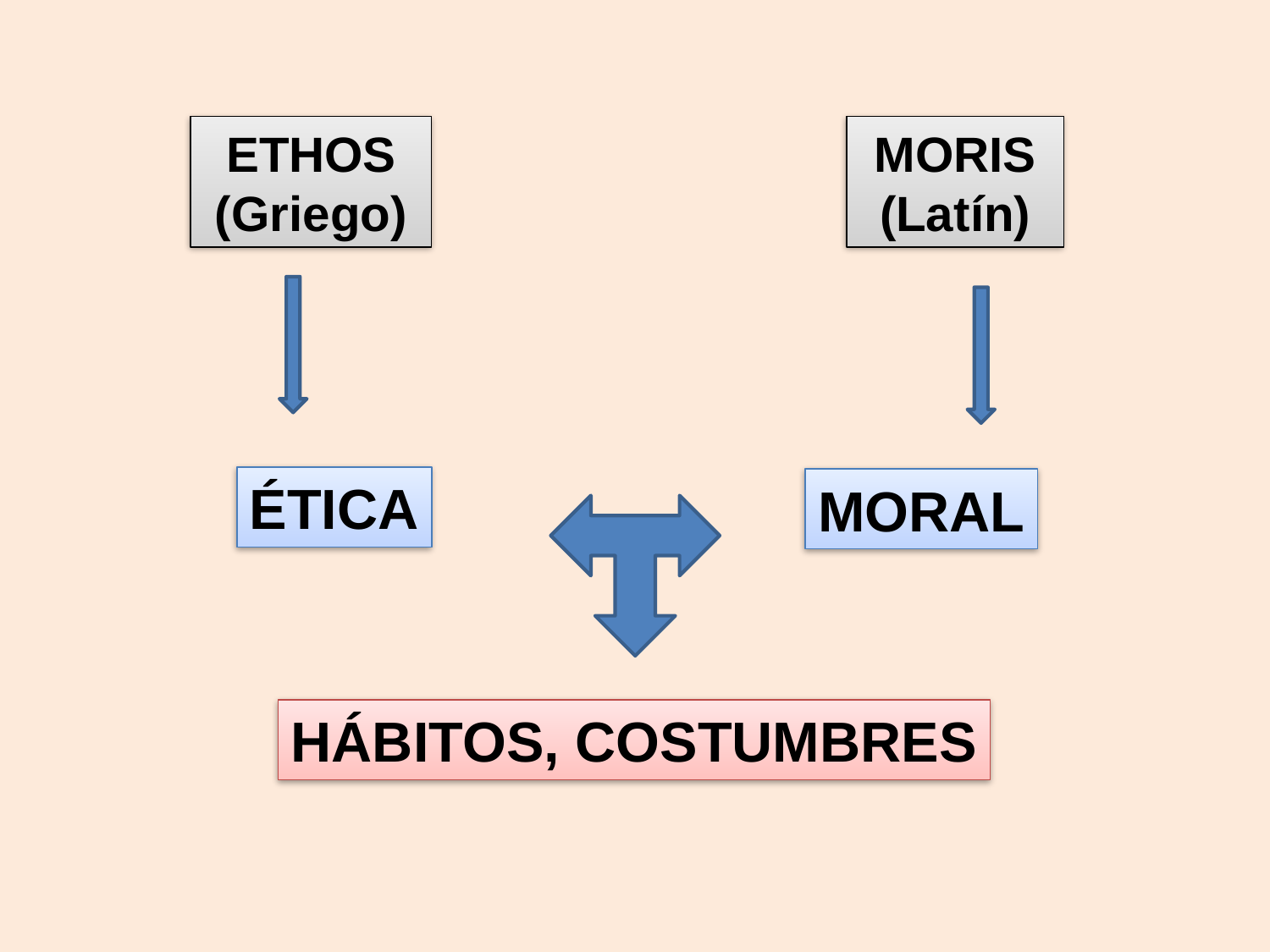

MORIS
(Latín)
ETHOS
(Griego)

ÉTICA
MORAL

HÁBITOS, COSTUMBRES